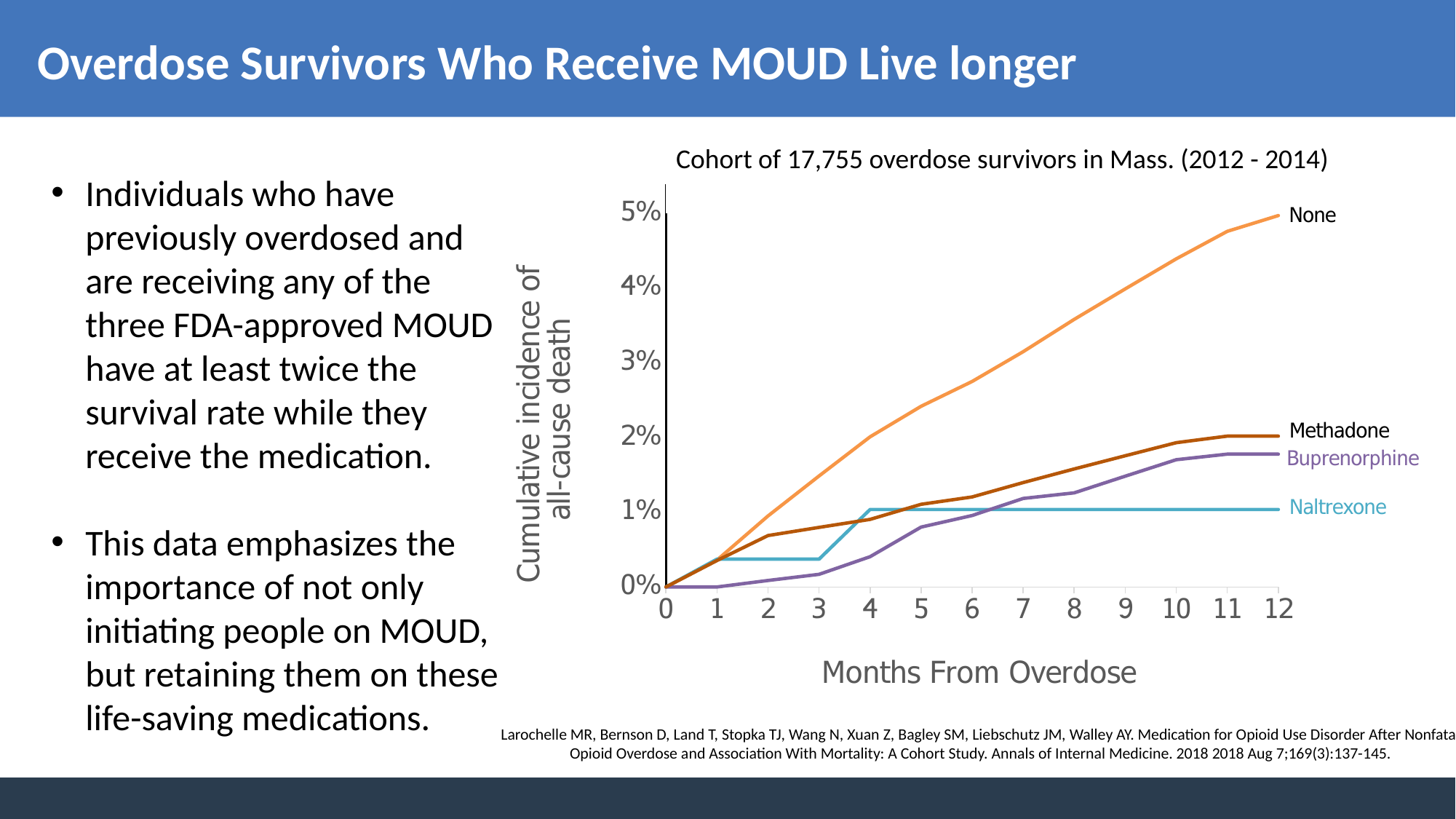

Overdose Survivors Who Receive MOUD Live longer
Cohort of 17,755 overdose survivors in Mass. (2012 - 2014)
Individuals who have previously overdosed and are receiving any of the three FDA-approved MOUD have at least twice the survival rate while they receive the medication.

This data emphasizes the importance of not only initiating people on MOUD, but retaining them on these life-saving medications.
None

### Chart

| Category | None | Naltrexone | Buprenorphin | Methadone |
|---|---|---|---|---|
| 0 | 0.0 | 0.0 | 0.0 | 0.0 |
| 1 | 0.00358951349272483 | 0.00371747211895911 | 0.0 | 0.00353356890459364 |
| 2 | 0.00949759320132687 | 0.00371747211895911 | 0.000863557858376511 | 0.00687741598880641 |
| 3 | 0.0148478274694702 | 0.00371747211895911 | 0.00168997344327446 | 0.00796636619057307 |
| 4 | 0.0200845597161543 | 0.010359355638166 | 0.00404818610443208 | 0.00903883498388056 |
| 5 | 0.024173490219392 | 0.010359355638166 | 0.00800665913263386 | 0.011055032674656 |
| 6 | 0.0274950648038417 | 0.010359355638166 | 0.009555438743668 | 0.0120371031486633 |
| 7 | 0.0314753923029672 | 0.010359355638166 | 0.0118375690691434 | 0.013959209951876 |
| 8 | 0.0357997478778559 | 0.010359355638166 | 0.0125878822285442 | 0.0157902977699784 |
| 9 | 0.0398753148011973 | 0.010359355638166 | 0.0148151276069761 | 0.0175556963390008 |
| 10 | 0.04389284846817 | 0.010359355638166 | 0.0170240622984403 | 0.0193053745289581 |
| 11 | 0.0475770155696482 | 0.010359355638166 | 0.0177727111466517 | 0.020182561134925 |
| 12 | 0.0496879405940124 | 0.010359355638166 | 0.0177727111466517 | 0.020182561134925 |
Methadone
Buprenorphine
Naltrexone
Larochelle MR, Bernson D, Land T, Stopka TJ, Wang N, Xuan Z, Bagley SM, Liebschutz JM, Walley AY. Medication for Opioid Use Disorder After Nonfatal Opioid Overdose and Association With Mortality: A Cohort Study. Annals of Internal Medicine. 2018 2018 Aug 7;169(3):137-145.